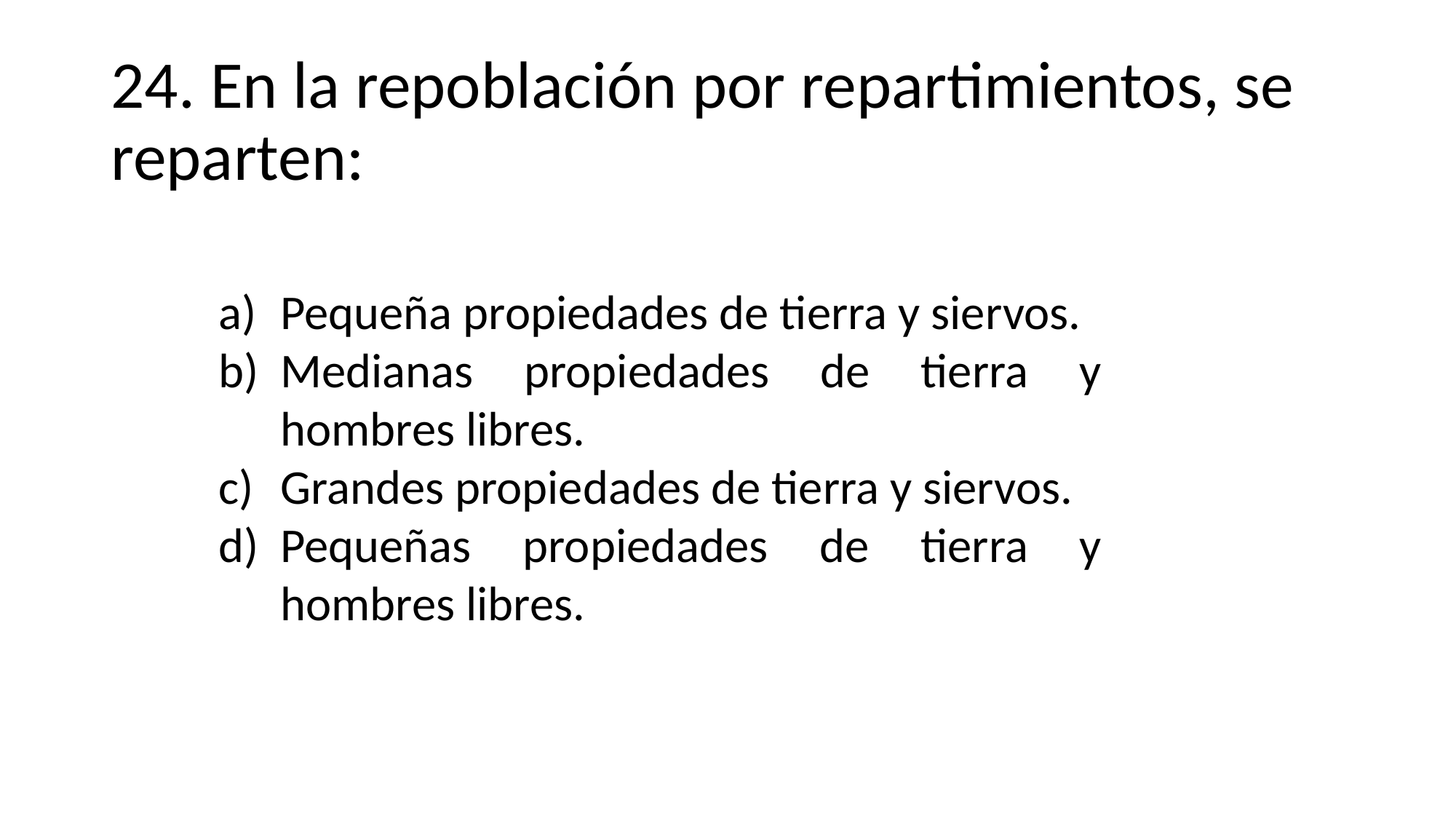

# 24. En la repoblación por repartimientos, se reparten:
Pequeña propiedades de tierra y siervos.
Medianas propiedades de tierra y hombres libres.
Grandes propiedades de tierra y siervos.
Pequeñas propiedades de tierra y hombres libres.